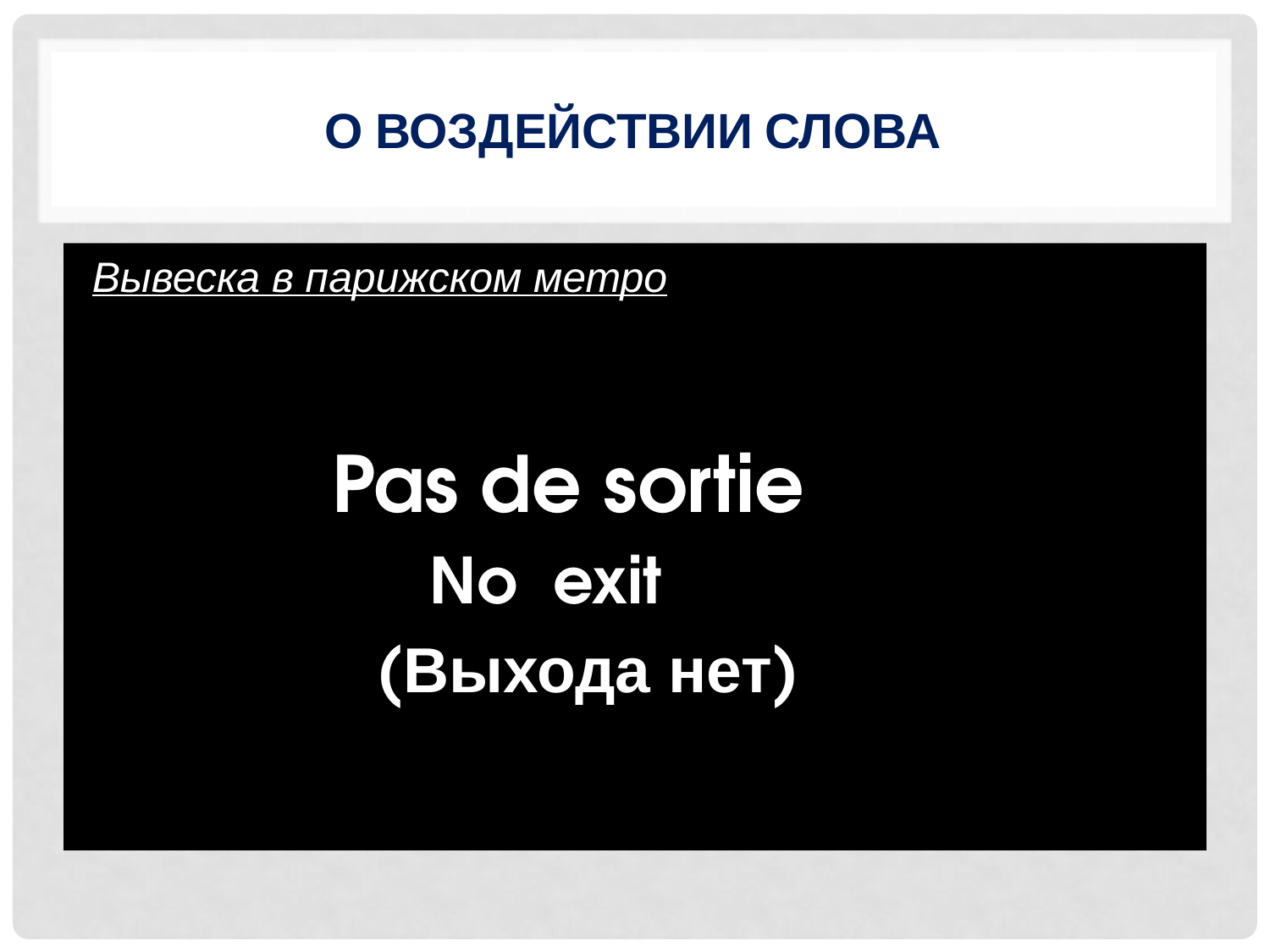

# о воздействии слова
Вывеска в парижском метро

           Pas de sortie
                   No  exit
                (Выхода нет)